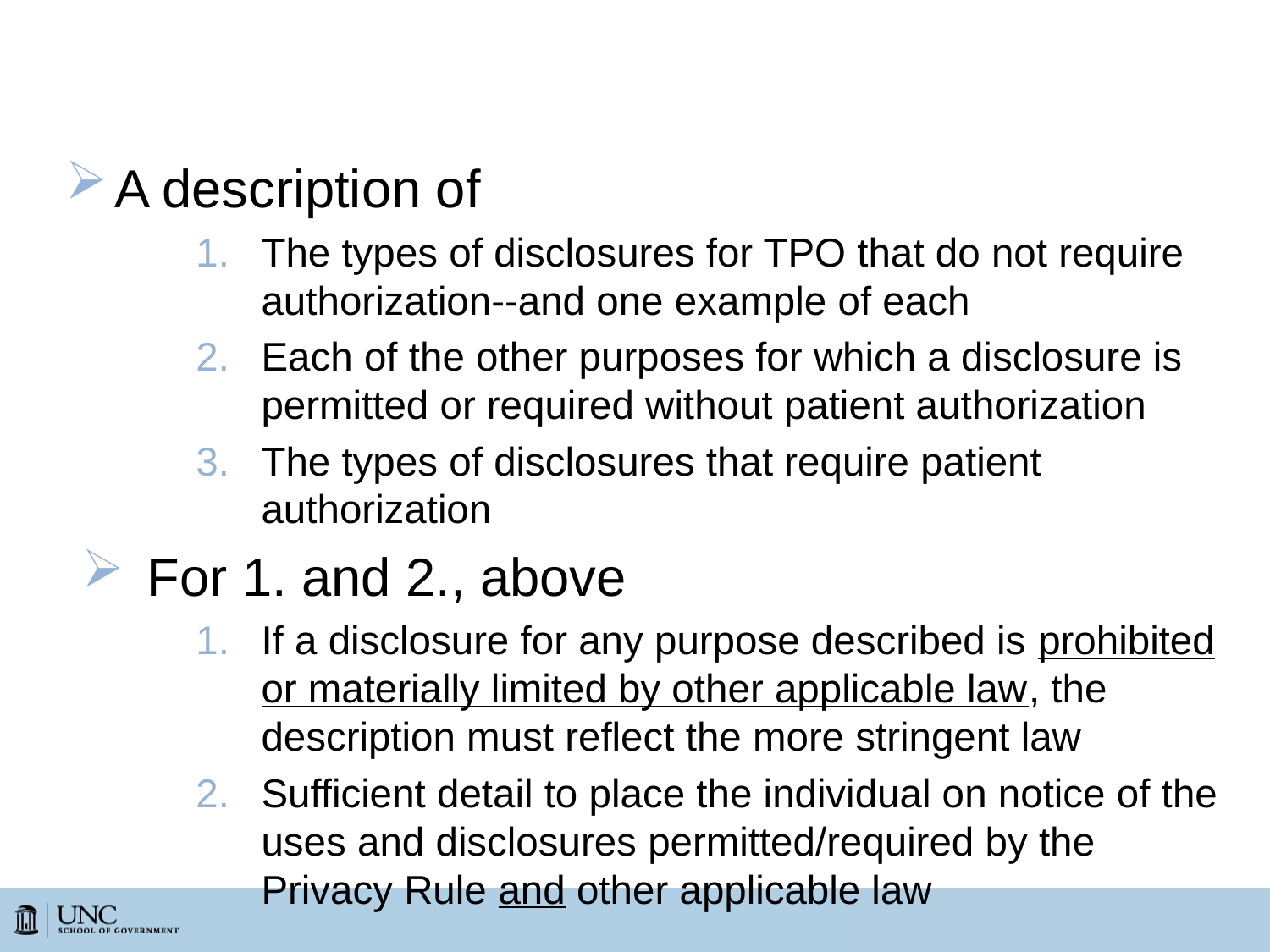

# Notice of Uses and Disclosures
A description of
The types of disclosures for TPO that do not require authorization--and one example of each
Each of the other purposes for which a disclosure is permitted or required without patient authorization
The types of disclosures that require patient authorization
For 1. and 2., above
If a disclosure for any purpose described is prohibited or materially limited by other applicable law, the description must reflect the more stringent law
Sufficient detail to place the individual on notice of the uses and disclosures permitted/required by the Privacy Rule and other applicable law